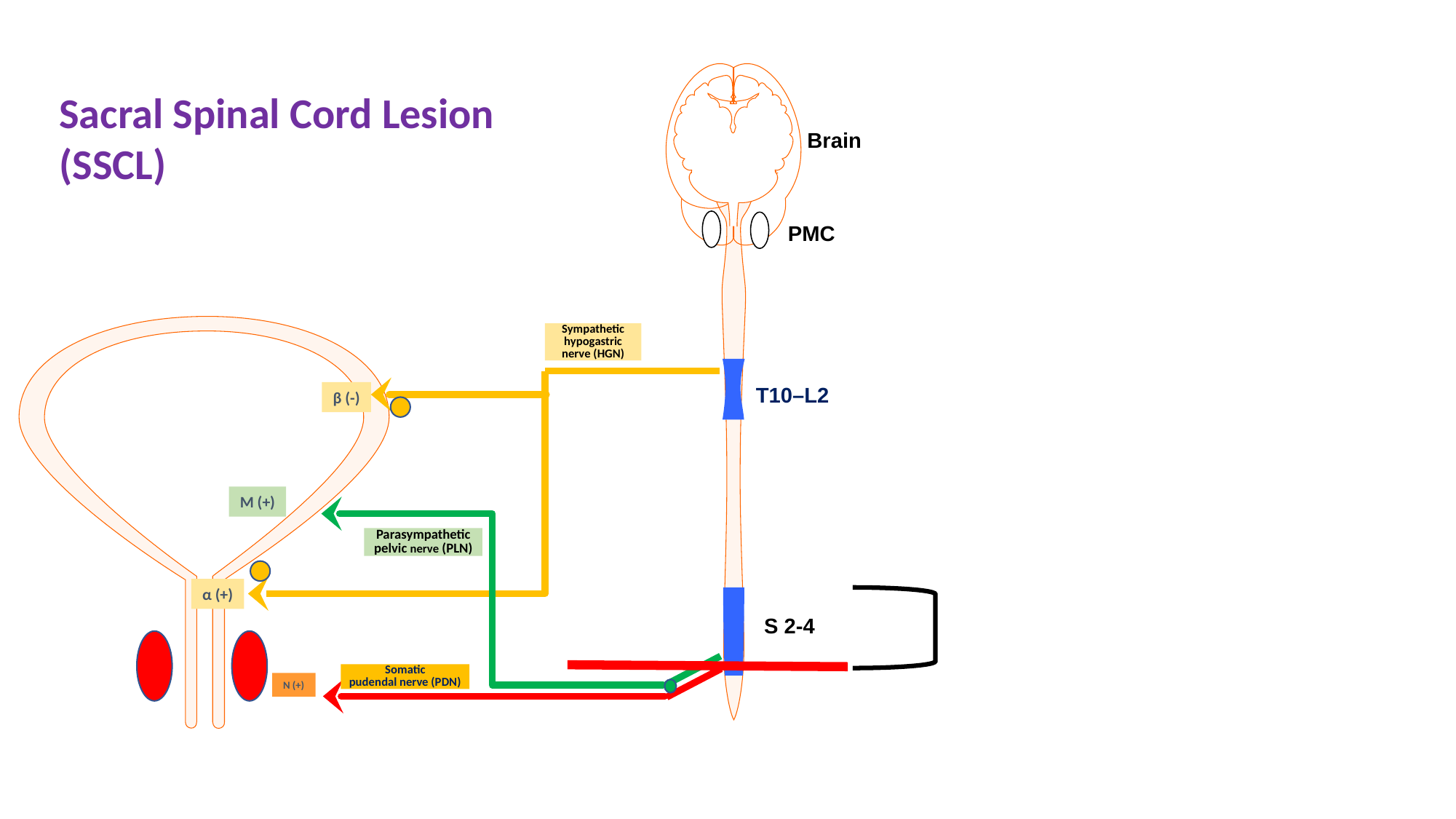

Brain
Sacral Spinal Cord Lesion (SSCL)

PMC

Sympathetic
hypogastric
nerve (HGN)

T10–L2
β (-)

M (+)

Parasympathetic
pelvic nerve (PLN)

α (+)

S 2-4

Somatic
pudendal nerve (PDN)

N (+)